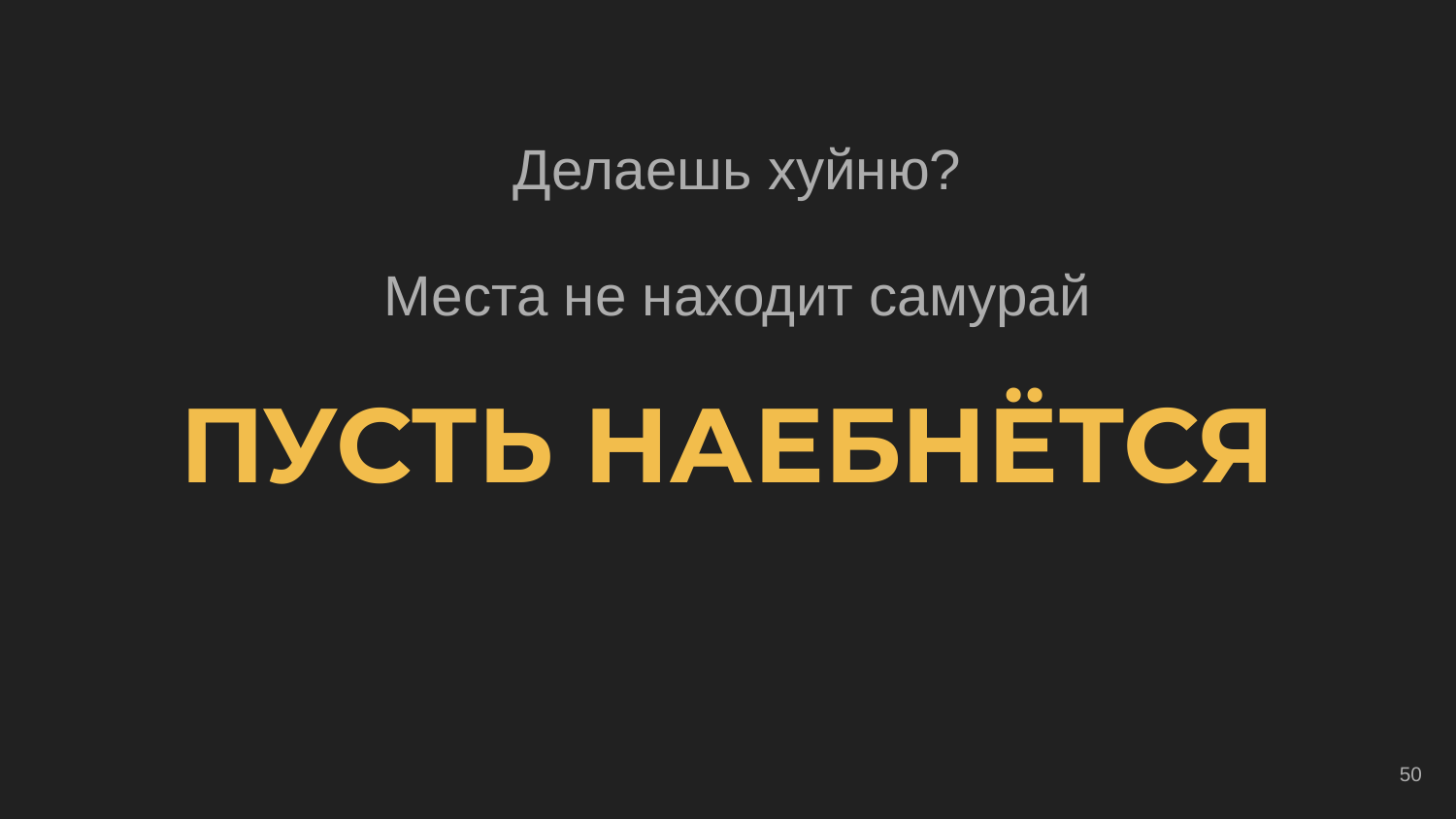

Делаешь хуйню?
# ПУСТЬ НАЕБНЁТСЯ
Места не находит самурай
50